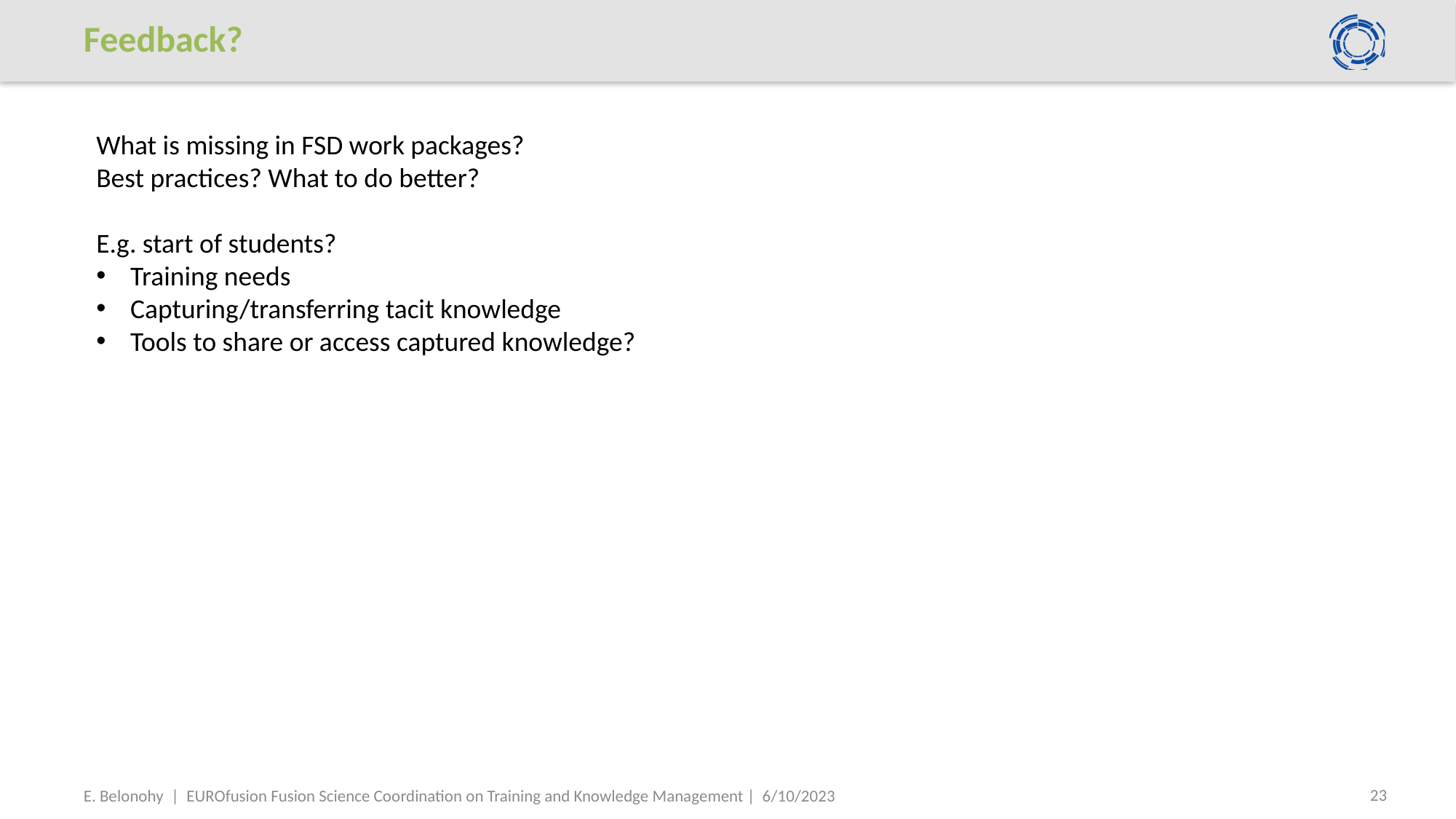

# Feedback?
What is missing in FSD work packages?
Best practices? What to do better?

E.g. start of students?
Training needs
Capturing/transferring tacit knowledge
Tools to share or access captured knowledge?
23
E. Belonohy  |  EUROfusion Fusion Science Coordination on Training and Knowledge Management |  6/10/2023